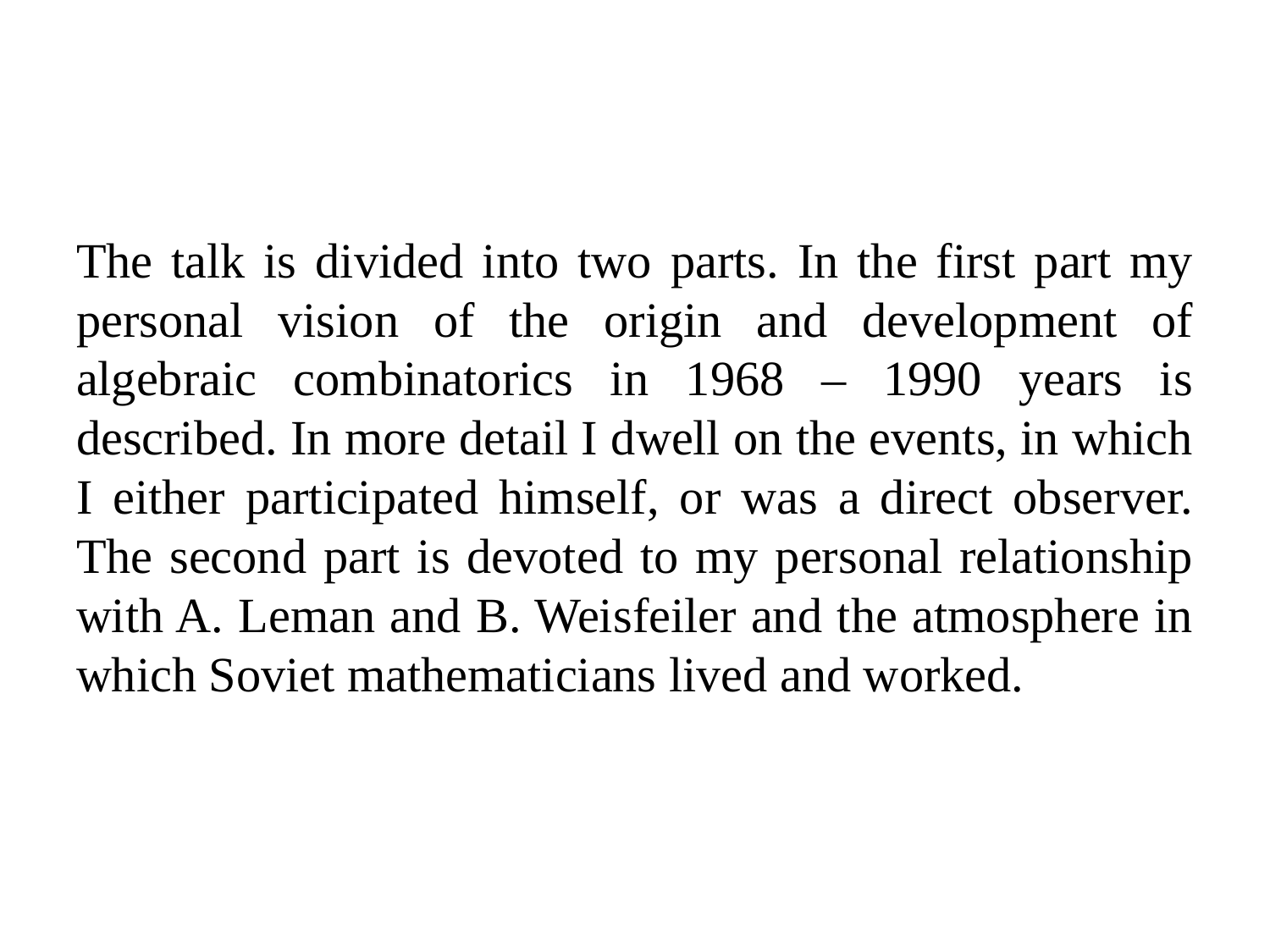

The talk is divided into two parts. In the first part my personal vision of the origin and development of algebraic combinatorics in 1968 – 1990 years is described. In more detail I dwell on the events, in which I either participated himself, or was a direct observer. The second part is devoted to my personal relationship with A. Leman and B. Weisfeiler and the atmosphere in which Soviet mathematicians lived and worked.